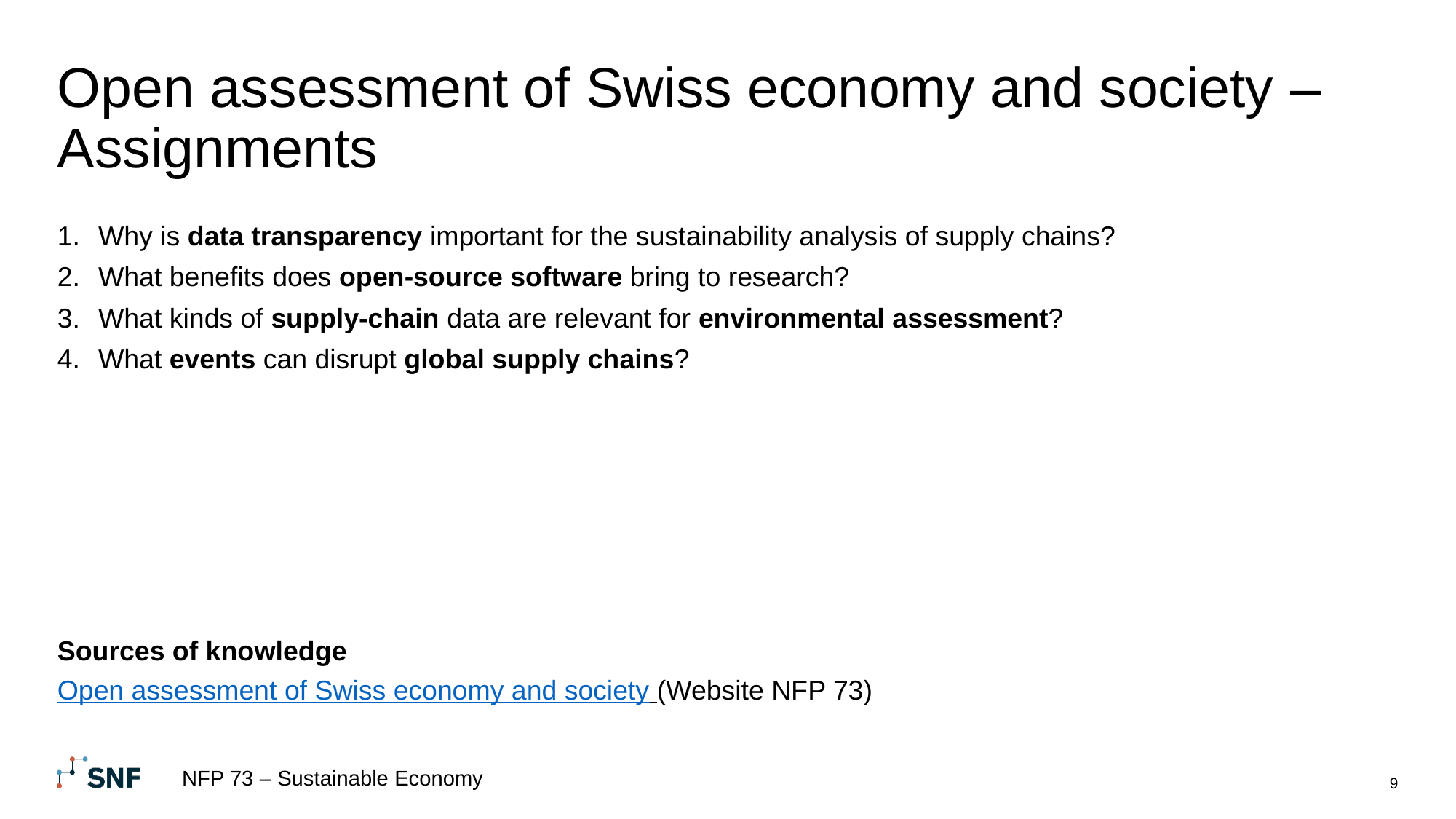

# Open assessment of Swiss economy and society – Assignments
Why is data transparency important for the sustainability analysis of supply chains?
What benefits does open-source software bring to research?
What kinds of supply-chain data are relevant for environmental assessment?
What events can disrupt global supply chains?

Sources of knowledge
Open assessment of Swiss economy and society (Website NFP 73)

NFP 73 – Sustainable Economy
9